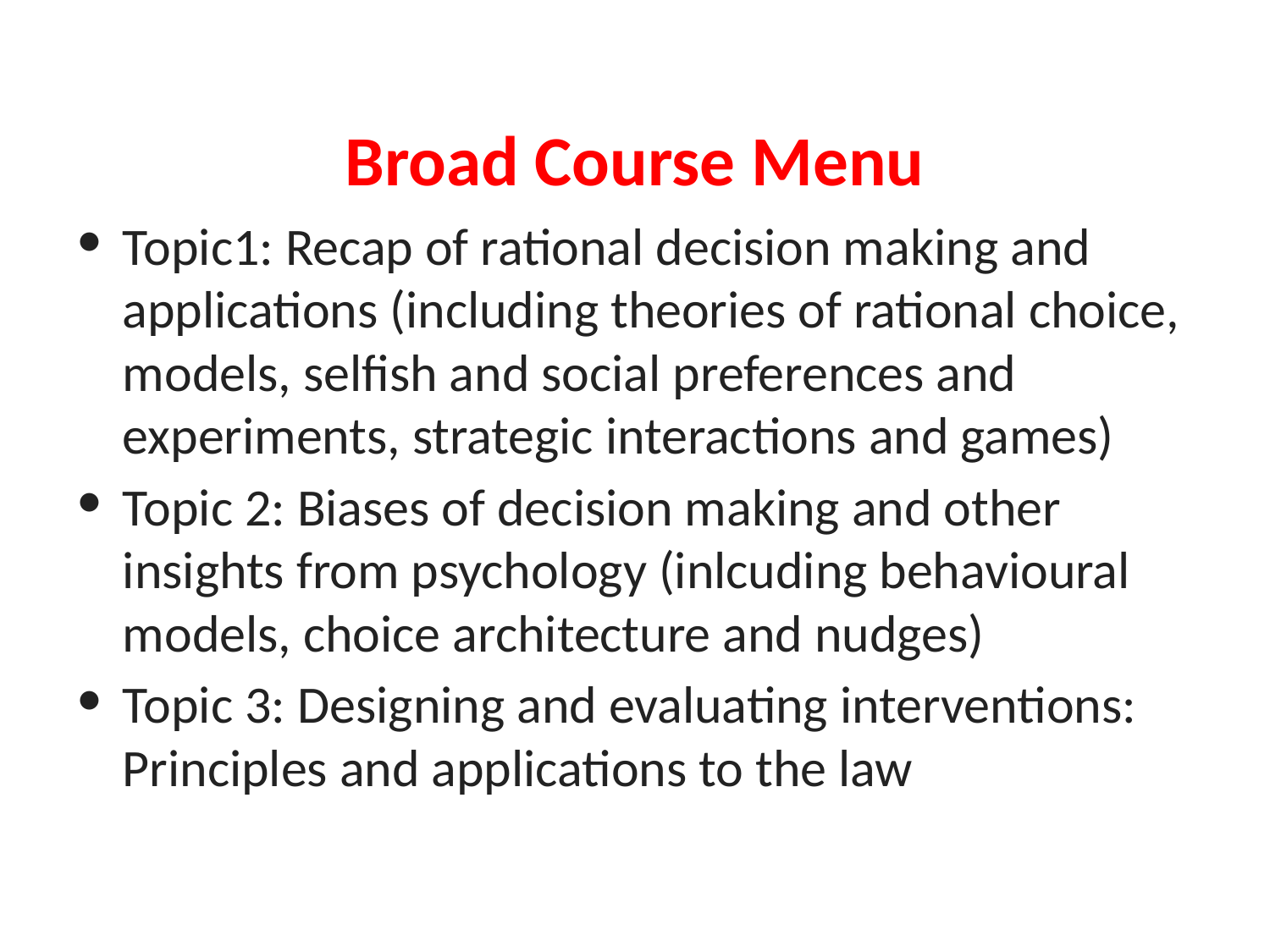

# Broad Course Menu
Topic1: Recap of rational decision making and applications (including theories of rational choice, models, selfish and social preferences and experiments, strategic interactions and games)
Topic 2: Biases of decision making and other insights from psychology (inlcuding behavioural models, choice architecture and nudges)
Topic 3: Designing and evaluating interventions: Principles and applications to the law